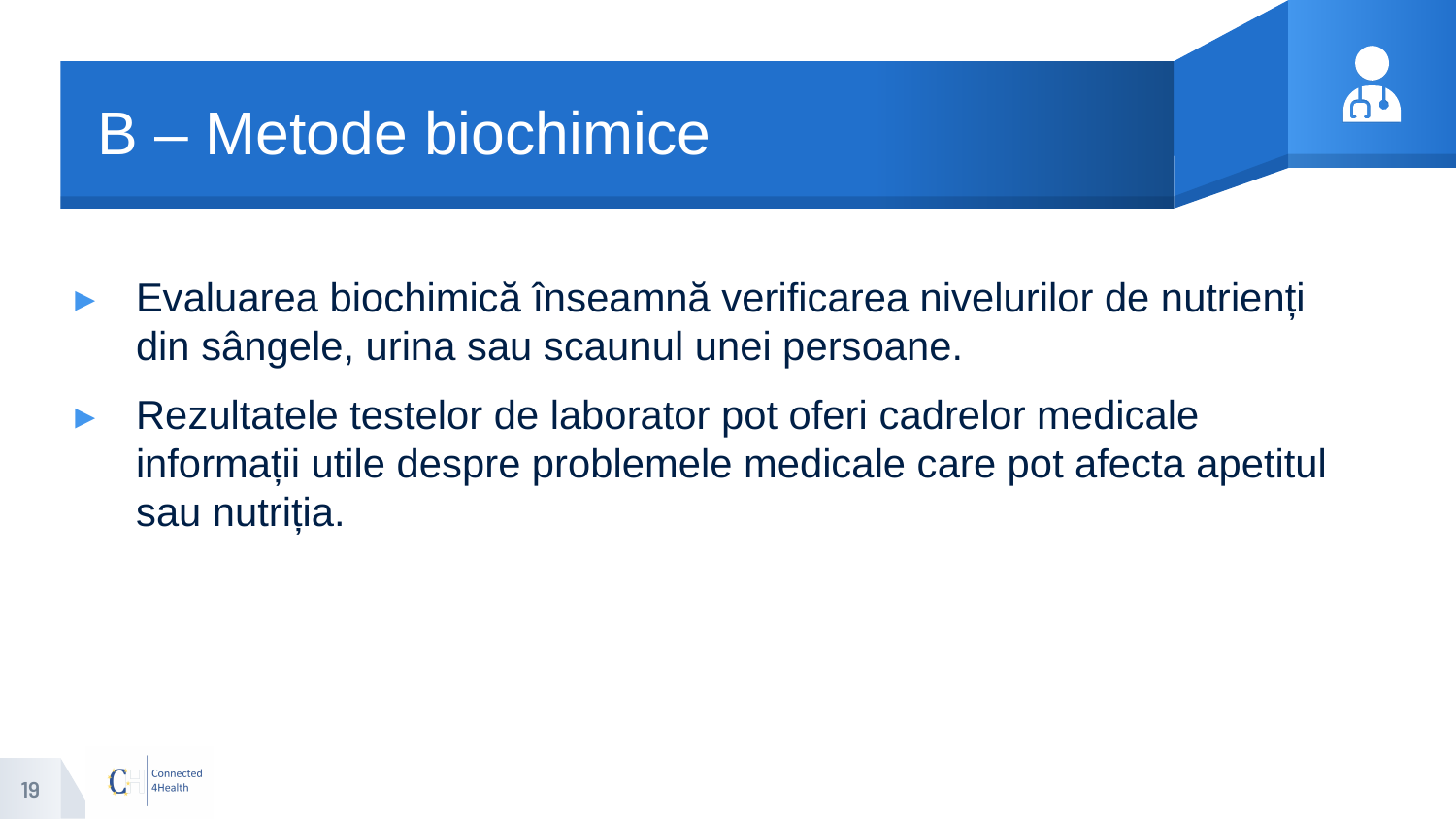

# B – Metode biochimice
Evaluarea biochimică înseamnă verificarea nivelurilor de nutrienți din sângele, urina sau scaunul unei persoane.
Rezultatele testelor de laborator pot oferi cadrelor medicale informații utile despre problemele medicale care pot afecta apetitul sau nutriția.

19